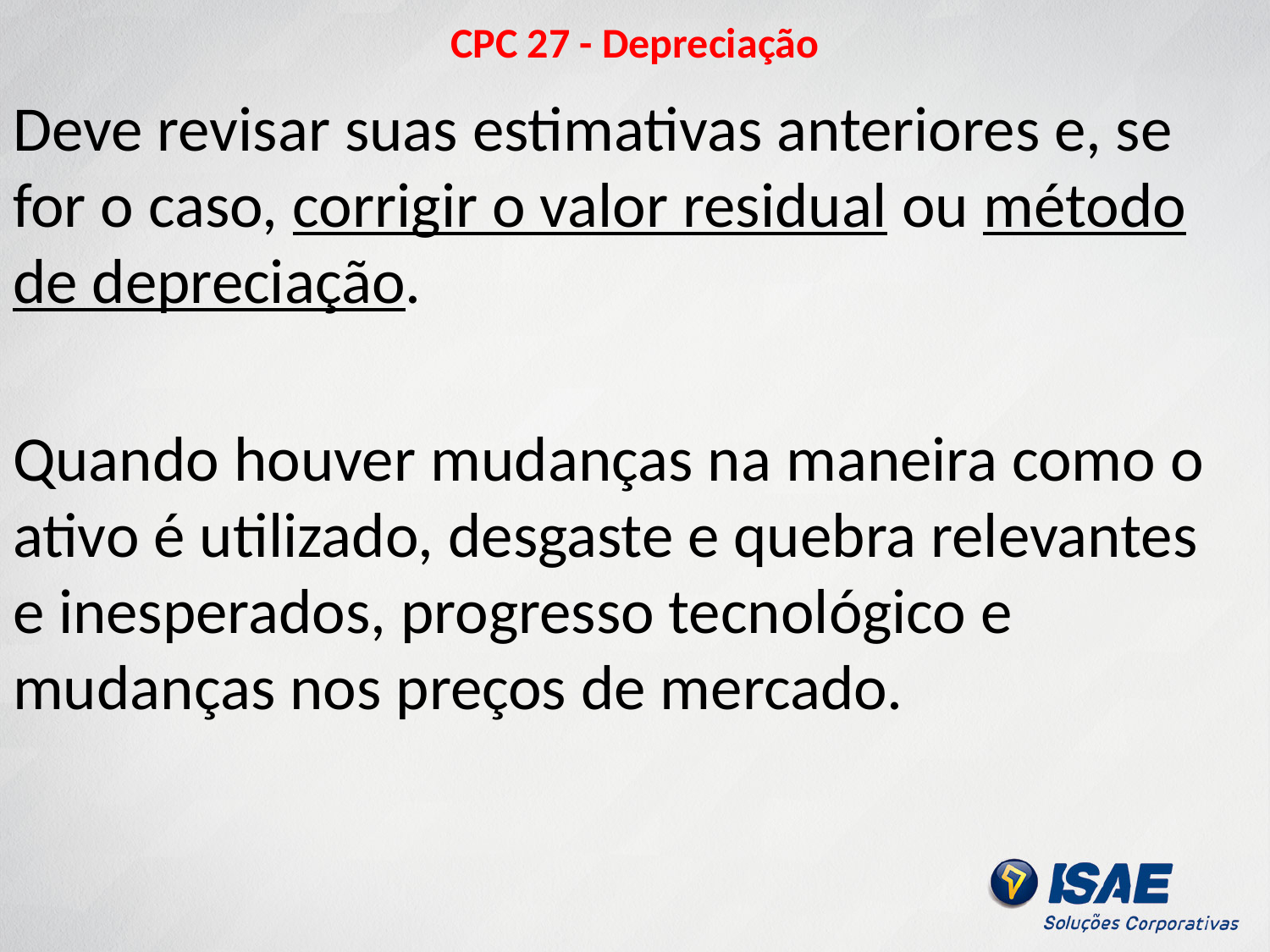

# CPC 27 - Depreciação
Deve revisar suas estimativas anteriores e, se for o caso, corrigir o valor residual ou método de depreciação.

Quando houver mudanças na maneira como o ativo é utilizado, desgaste e quebra relevantes e inesperados, progresso tecnológico e mudanças nos preços de mercado.